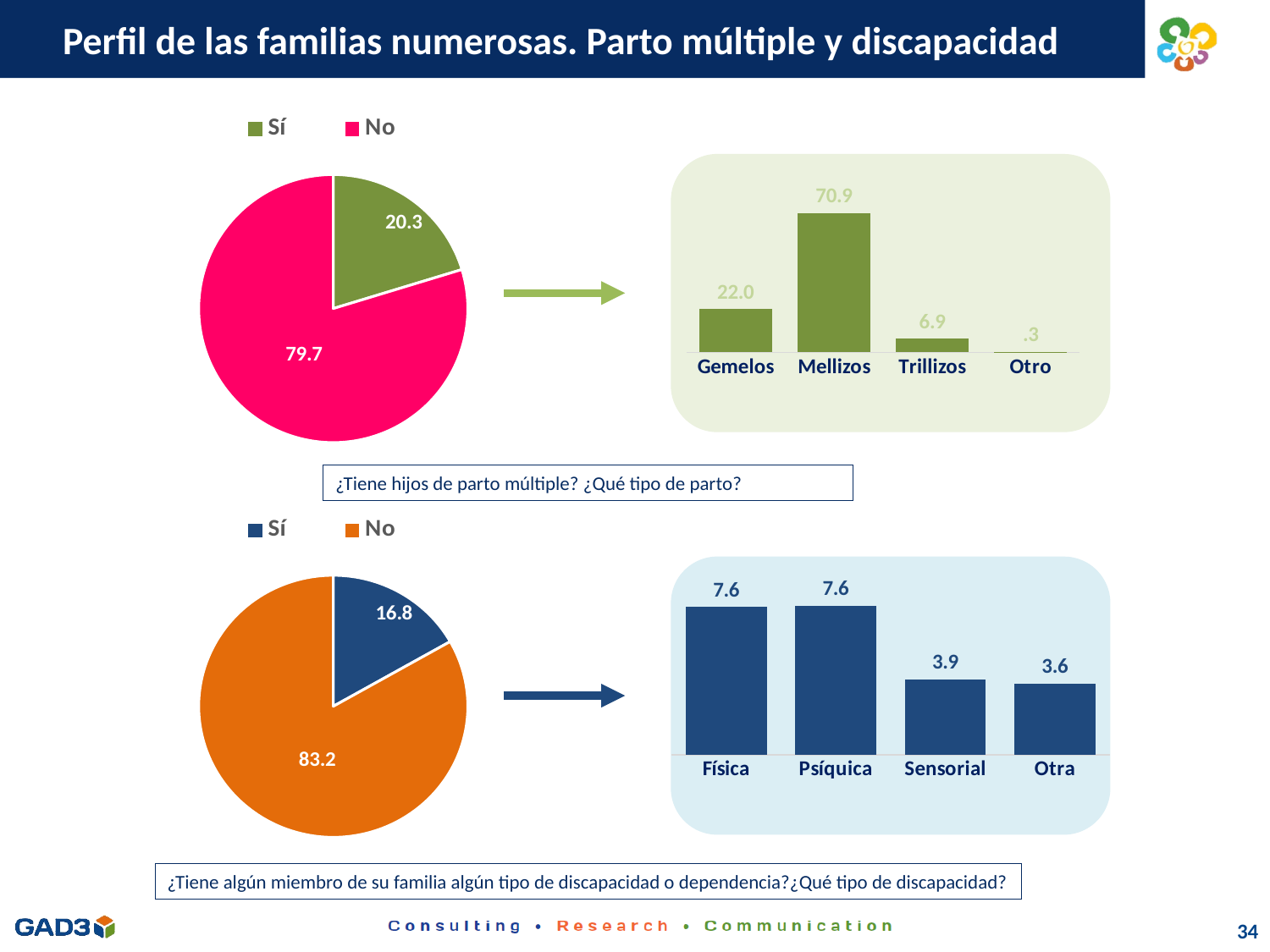

# Perfil de las familias numerosas. Parto múltiple y discapacidad

### Chart

| Category | Parto múltiple |
|---|---|
| Sí | 20.3 |
| No | 79.7 |

### Chart

| Category | Columna1 |
|---|---|
| Gemelos | 21.978021978021978 |
| Mellizos | 70.87912087912088 |
| Trillizos | 6.868131868131868 |
| Otro | 0.27472527472527475 |
¿Tiene hijos de parto múltiple? ¿Qué tipo de parto?

### Chart

| Category | Parto múltiple |
|---|---|
| Sí | 16.778523489932887 |
| No | 83.22147651006712 |

### Chart

| Category | Columna1 |
|---|---|
| Física | 7.550335570469799 |
| Psíquica | 7.6062639821029085 |
| Sensorial | 3.859060402684564 |
| Otra | 3.635346756152125 |
¿Tiene algún miembro de su familia algún tipo de discapacidad o dependencia?¿Qué tipo de discapacidad?
34